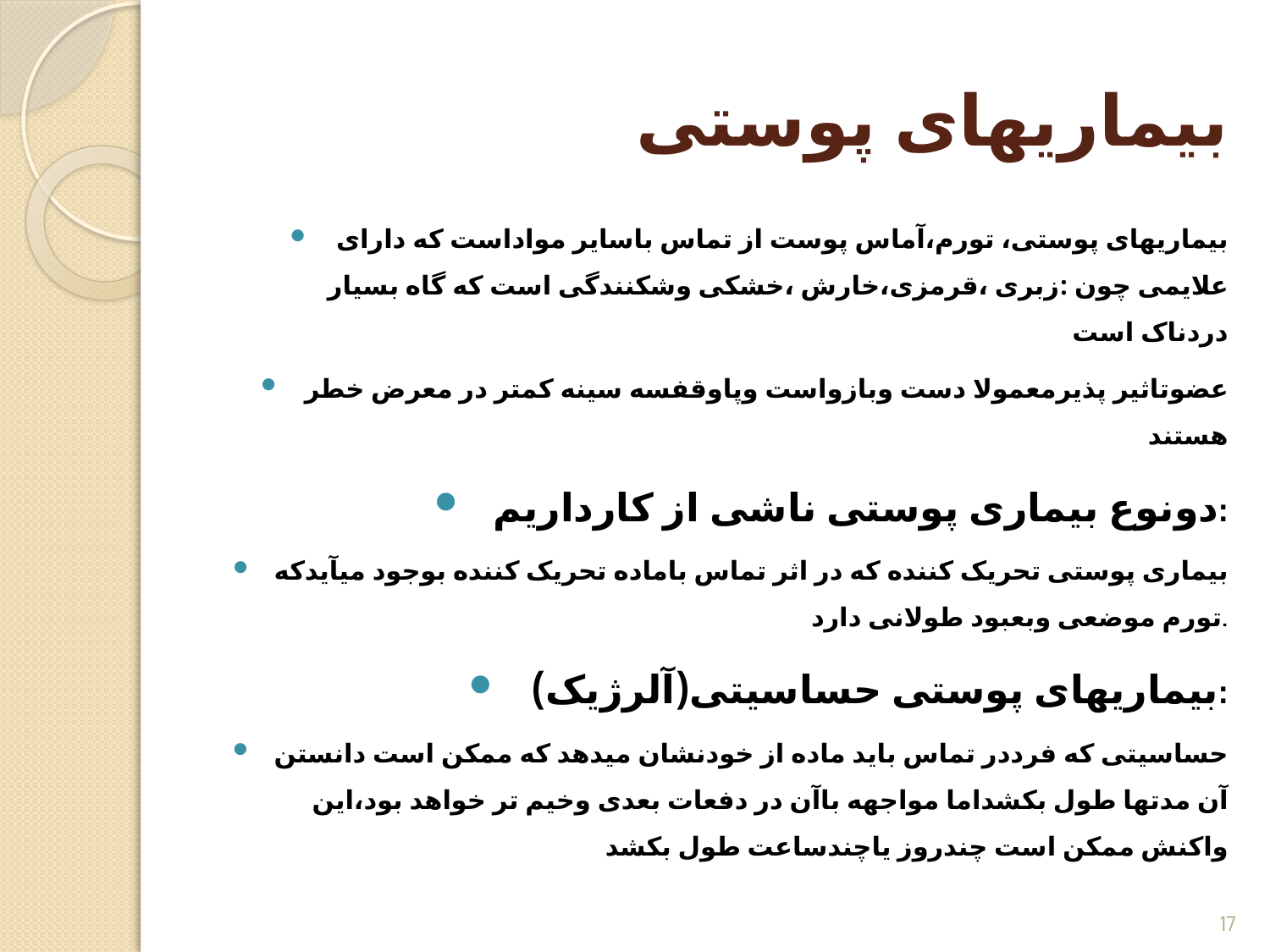

# بیماریهای پوستی
بیماریهای پوستی، تورم،آماس پوست از تماس باسایر مواداست که دارای علایمی چون :زبری ،قرمزی،خارش ،خشکی وشکنندگی است که گاه بسیار دردناک است
عضوتاثیر پذیرمعمولا دست وبازواست وپاوقفسه سینه کمتر در معرض خطر هستند
دونوع بیماری پوستی ناشی از کارداریم:
بیماری پوستی تحریک کننده که در اثر تماس باماده تحریک کننده بوجود میآیدکه تورم موضعی وبعبود طولانی دارد.
بیماریهای پوستی حساسیتی(آلرژیک):
حساسیتی که فرددر تماس باید ماده از خودنشان میدهد که ممکن است دانستن آن مدتها طول بکشداما مواجهه باآن در دفعات بعدی وخیم تر خواهد بود،این واکنش ممکن است چندروز یاچندساعت طول بکشد
17